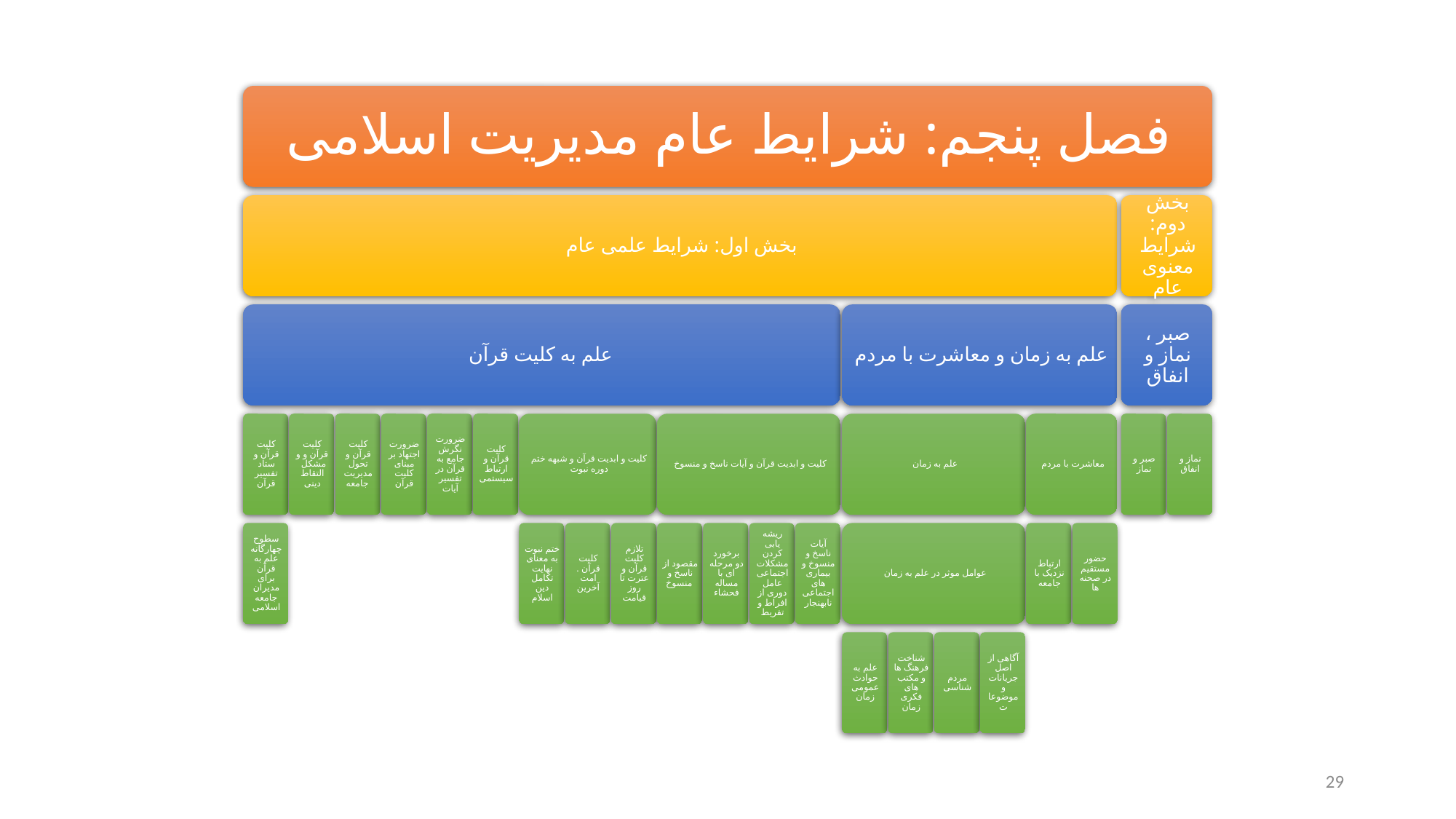

فصل پنجم: شرایط عام مدیریت اسلامی
بخش اول: شرایط علمی عام
علم به کلیت قرآن
کلیت قرآن و ستاد تفسیر قرآن
سطوح چهارگانه علم به قرآن برای مدیران جامعه اسلامی
کلیت قرآن و و مشکل  التقاط دینی
کلیت قرآن و تحول مدیریت جامعه
ضرورت اجتهاد بر مبنای کلیت قرآن
ضرورت نگرش جامع به قرآن در تفسیر آیات
کلیت قرآن و ارتباط سیستمی
کلیت و ابدیت قرآن و شبهه ختم دوره نبوت
ختم نبوت به معنای نهایت تکامل دین اسلام
کلیت قرآن . امت آخرین
تلازم کلیت قرآن و عترت تا روز قیامت
کلیت و ابدیت قرآن و آیات ناسخ و منسوخ
مقصود از ناسخ و منسوخ
برخورد دو مرحله ای با مساله فحشاء
ریشه یابی کردن مشکلات اجتماعی عامل دوری از افراط و تفریط
آیات ناسخ و منسوخ و بیماری های اجتماعی نابهنجار
علم به زمان و معاشرت با مردم
علم به زمان
عوامل موثر در علم به زمان
علم به حوادث عمومی زمان
شناخت فرهنگ ها و مکتب های فکری زمان
مردم شناسی
آگاهی از اصل جریانات و موضوعات
معاشرت با مردم
ارتباط نزدیک با جامعه
حضور مستقیم در صحنه ها
بخش دوم: شرایط معنوی عام
صبر ، نماز و انفاق
صبر و نماز
نماز و انفاق
29